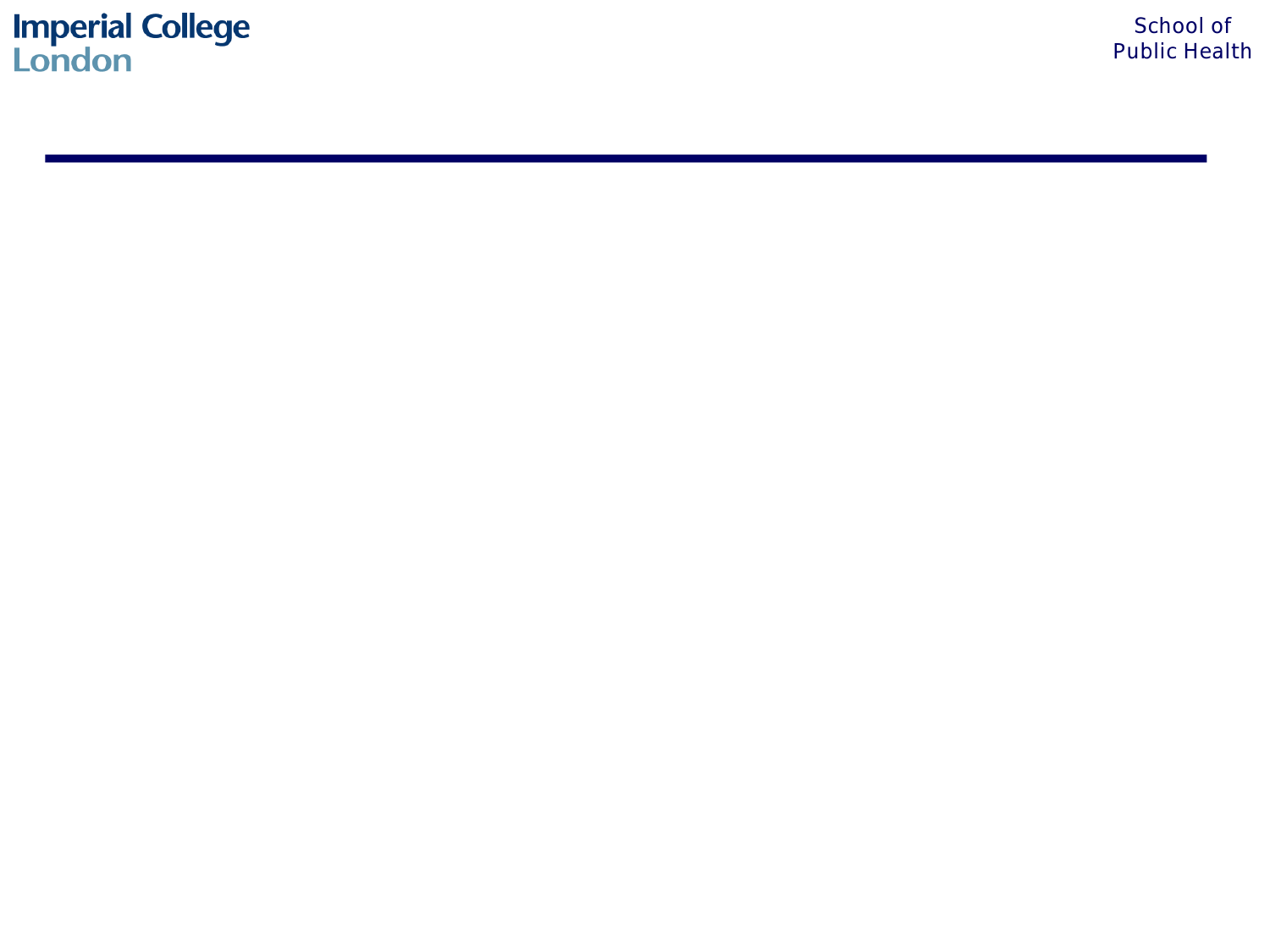

#
single room with respiratory precautions.
Respiratory precautions mean use of a fine mask, usual handwashing etc.
If a patient with open TB has already been on an open ward, then patients who have been close would have to be identified and followed up
Need to identify (a) potential source (s), and (b) potentially exposed contacts.
Important to ask if she has been in contact with anyone known to have TB. Who does she live with or work with, does she have any children. Has she  been in prolonged contact, for example aircraft, hostels.
TB is notifiable - notification form available on most wards or from the infection control nurse. In practice TB cases will be referred to the TB control nurse